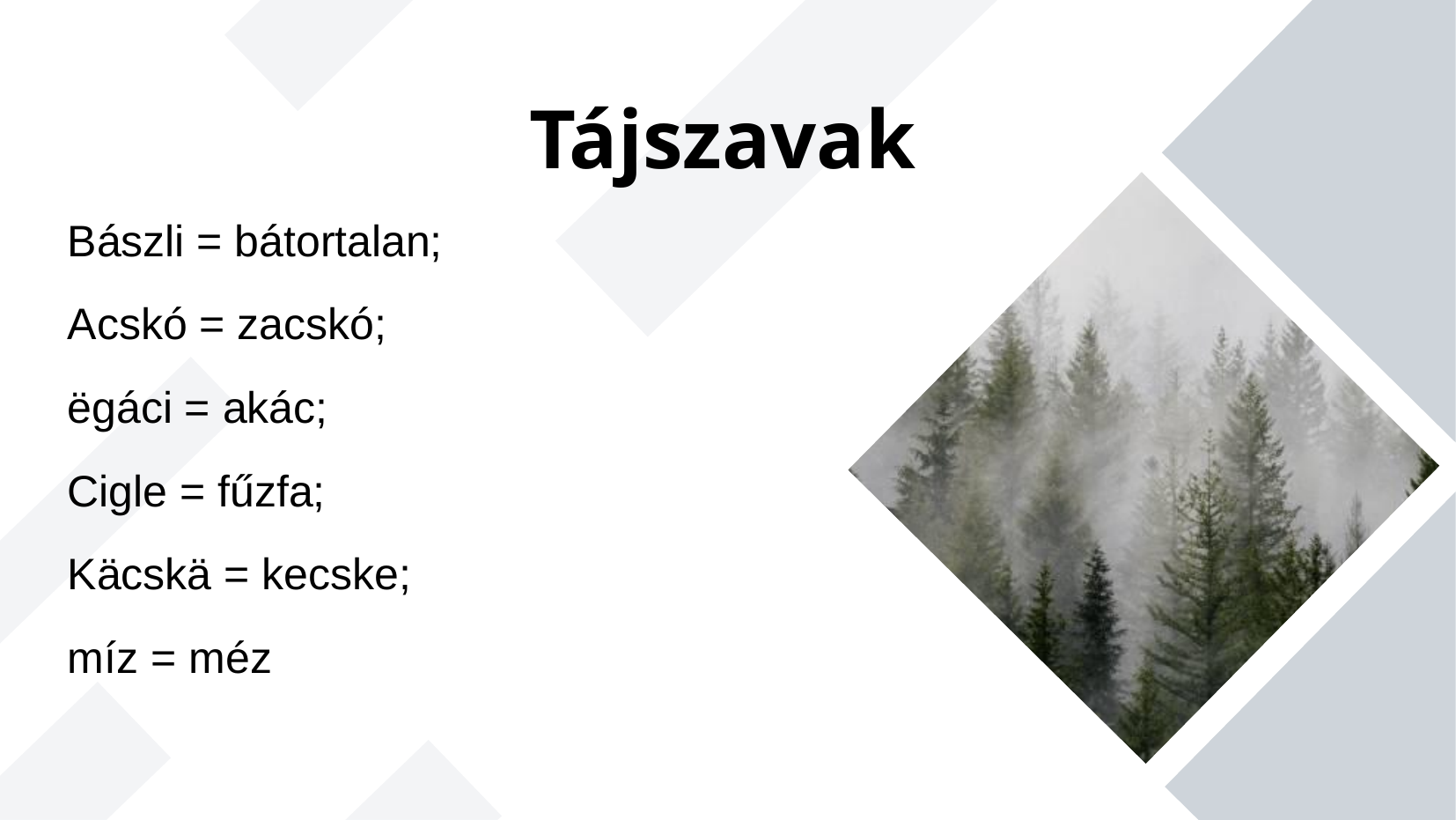

# Tájszavak

Bászli = bátortalan;
Acskó = zacskó;
ëgáci = akác;
Cigle = fűzfa;
Käcskä = kecske;
míz = méz